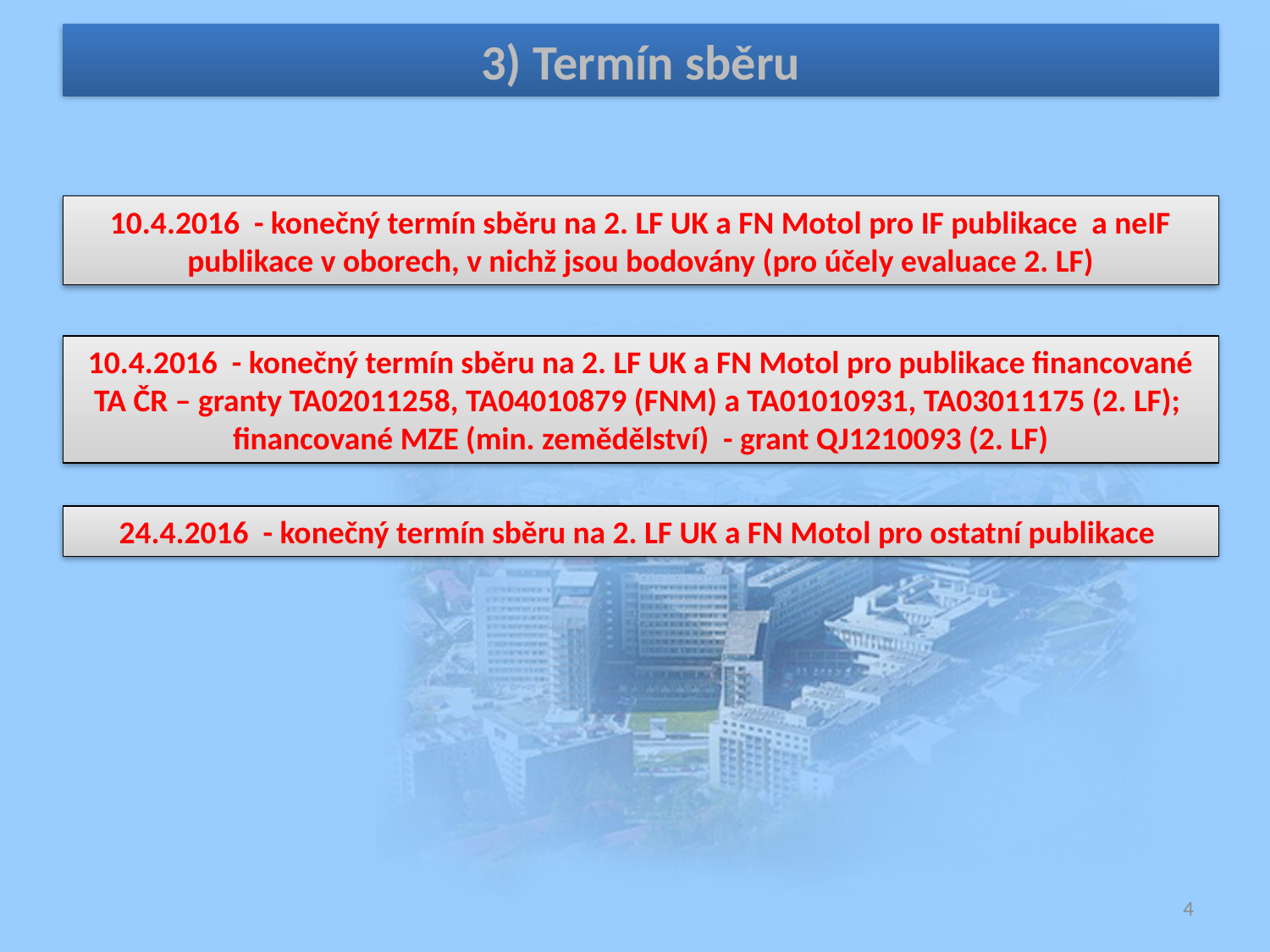

3) Termín sběru
10.4.2016  - konečný termín sběru na 2. LF UK a FN Motol pro IF publikace  a neIF publikace v oborech, v nichž jsou bodovány (pro účely evaluace 2. LF)
10.4.2016  - konečný termín sběru na 2. LF UK a FN Motol pro publikace financované TA ČR – granty TA02011258, TA04010879 (FNM) a TA01010931, TA03011175 (2. LF);
financované MZE (min. zemědělství)  - grant QJ1210093 (2. LF)
24.4.2016  - konečný termín sběru na 2. LF UK a FN Motol pro ostatní publikace
4